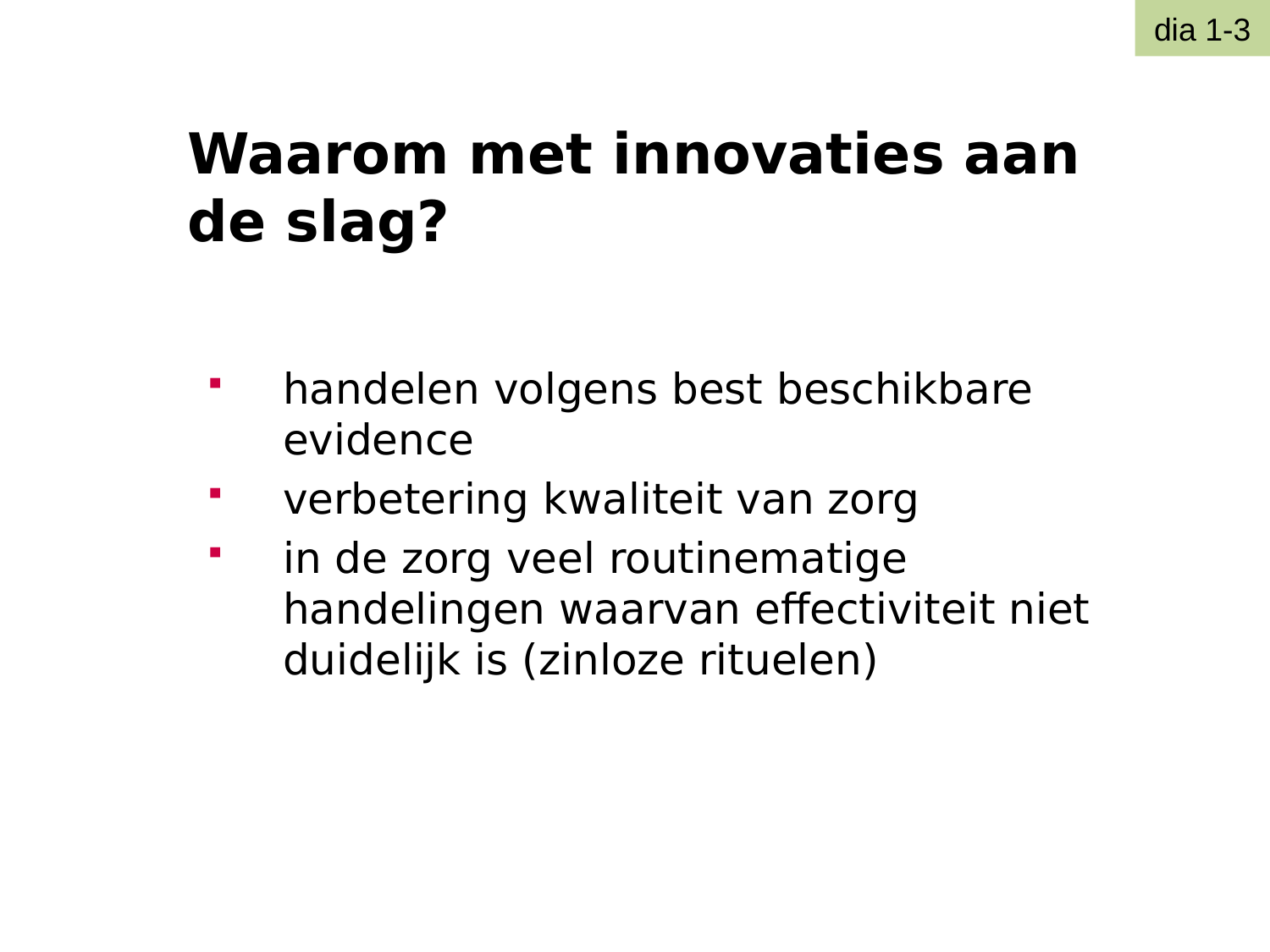

dia 1-3
Waarom met innovaties aan de slag?

handelen volgens best beschikbare evidence
verbetering kwaliteit van zorg
in de zorg veel routinematige handelingen waarvan effectiviteit niet duidelijk is (zinloze rituelen)